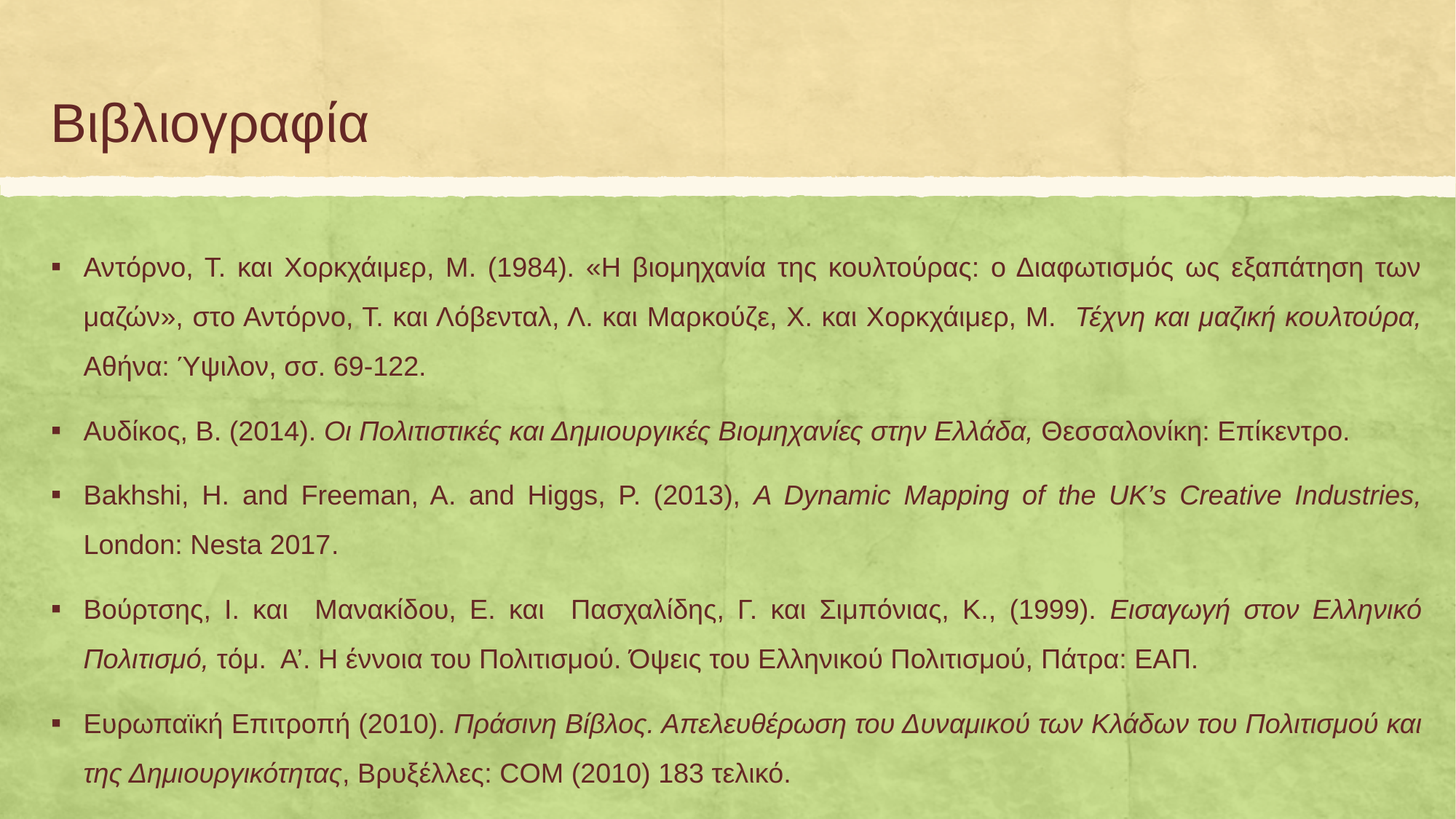

# Βιβλιογραφία
Αντόρνο, Τ. και Χορκχάιμερ, Μ. (1984). «Η βιομηχανία της κουλτούρας: ο Διαφωτισμός ως εξαπάτηση των μαζών», στο Αντόρνο, Τ. και Λόβενταλ, Λ. και Μαρκούζε, Χ. και Χορκχάιμερ, Μ.  Τέχνη και μαζική κουλτούρα, Αθήνα: Ύψιλον, σσ. 69-122.
Αυδίκος, Β. (2014). Οι Πολιτιστικές και Δημιουργικές Βιομηχανίες στην Ελλάδα, Θεσσαλονίκη: Επίκεντρο.
Bakhshi, H. and Freeman, A. and Higgs, P. (2013), A Dynamic Mapping of the UK’s Creative Industries, London: Nesta 2017.
Βούρτσης, Ι. και  Μανακίδου, Ε. και  Πασχαλίδης, Γ. και Σιμπόνιας, Κ., (1999). Εισαγωγή στον Ελληνικό Πολιτισμό, τόμ.  Α’. Η έννοια του Πολιτισμού. Όψεις του Ελληνικού Πολιτισμού, Πάτρα: ΕΑΠ.
Ευρωπαϊκή Επιτροπή (2010). Πράσινη Βίβλος. Απελευθέρωση του Δυναμικού των Κλάδων του Πολιτισμού και της Δημιουργικότητας, Βρυξέλλες: COM (2010) 183 τελικό.